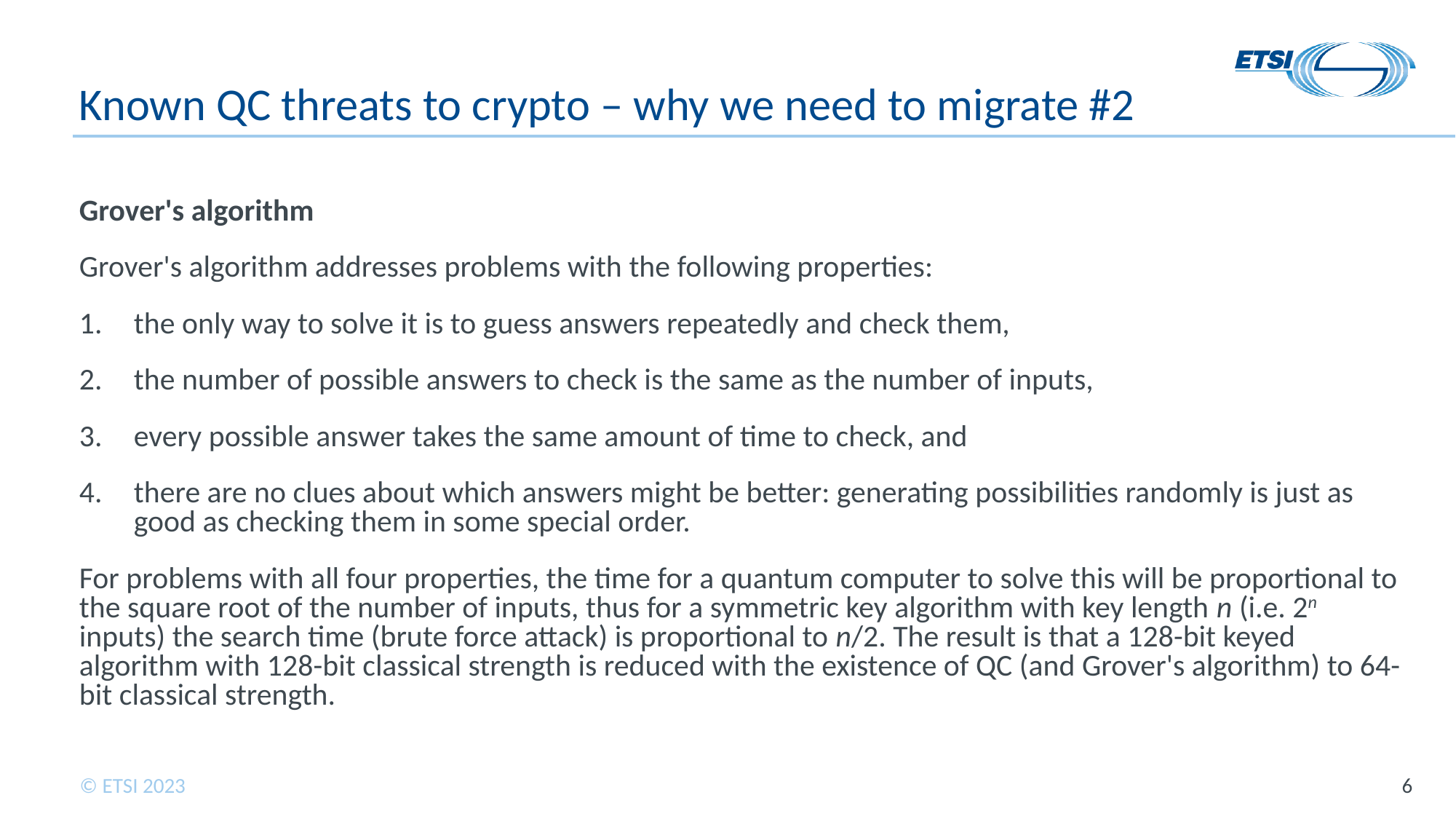

# Known QC threats to crypto – why we need to migrate #2
Grover's algorithm
Grover's algorithm addresses problems with the following properties:
the only way to solve it is to guess answers repeatedly and check them,
the number of possible answers to check is the same as the number of inputs,
every possible answer takes the same amount of time to check, and
there are no clues about which answers might be better: generating possibilities randomly is just as good as checking them in some special order.
For problems with all four properties, the time for a quantum computer to solve this will be proportional to the square root of the number of inputs, thus for a symmetric key algorithm with key length n (i.e. 2n inputs) the search time (brute force attack) is proportional to n/2. The result is that a 128-bit keyed algorithm with 128-bit classical strength is reduced with the existence of QC (and Grover's algorithm) to 64-bit classical strength.
6